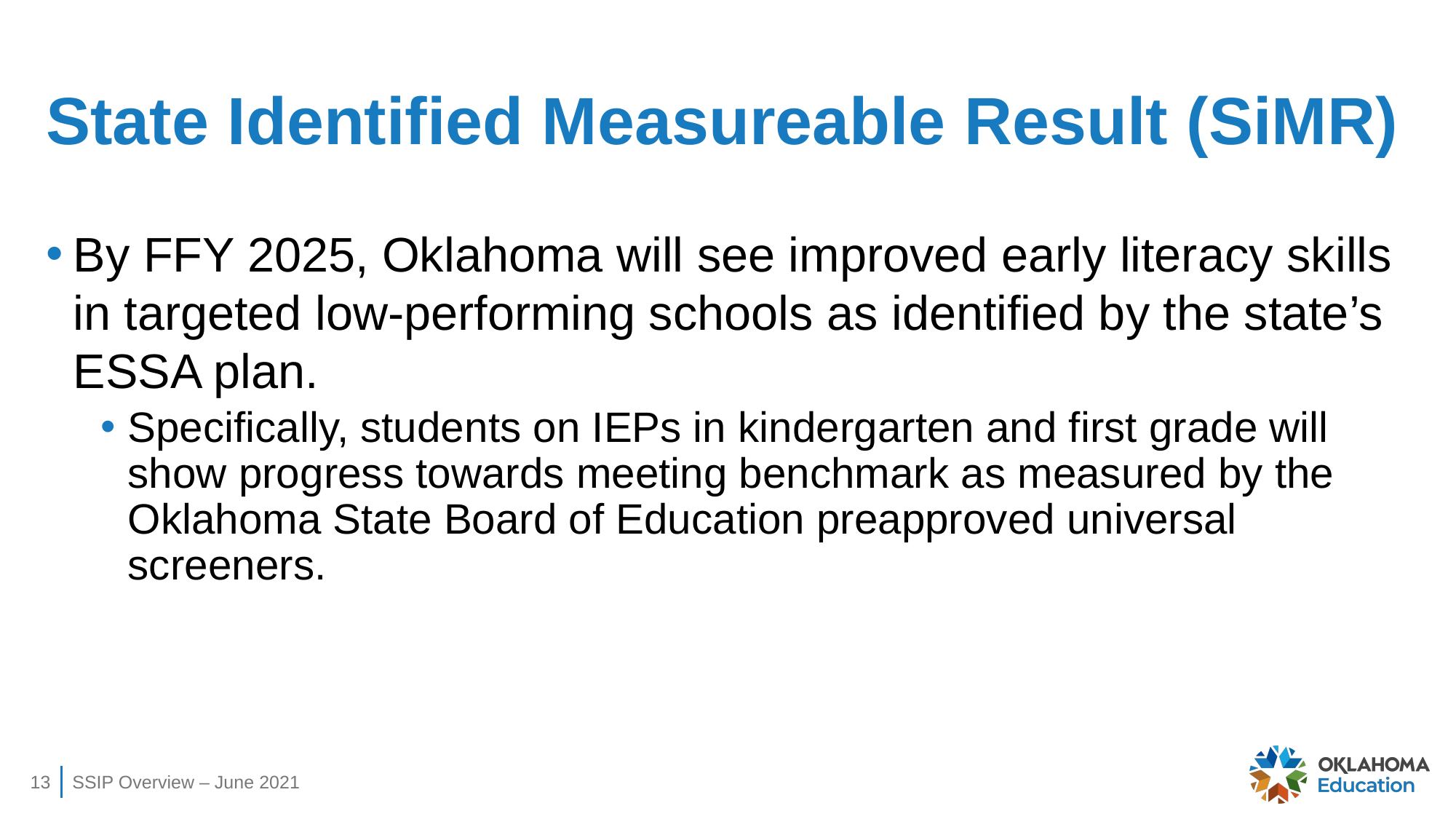

# State Identified Measureable Result (SiMR)
By FFY 2025, Oklahoma will see improved early literacy skills in targeted low-performing schools as identified by the state’s ESSA plan.
Specifically, students on IEPs in kindergarten and first grade will show progress towards meeting benchmark as measured by the Oklahoma State Board of Education preapproved universal screeners.

13
SSIP Overview – June 2021